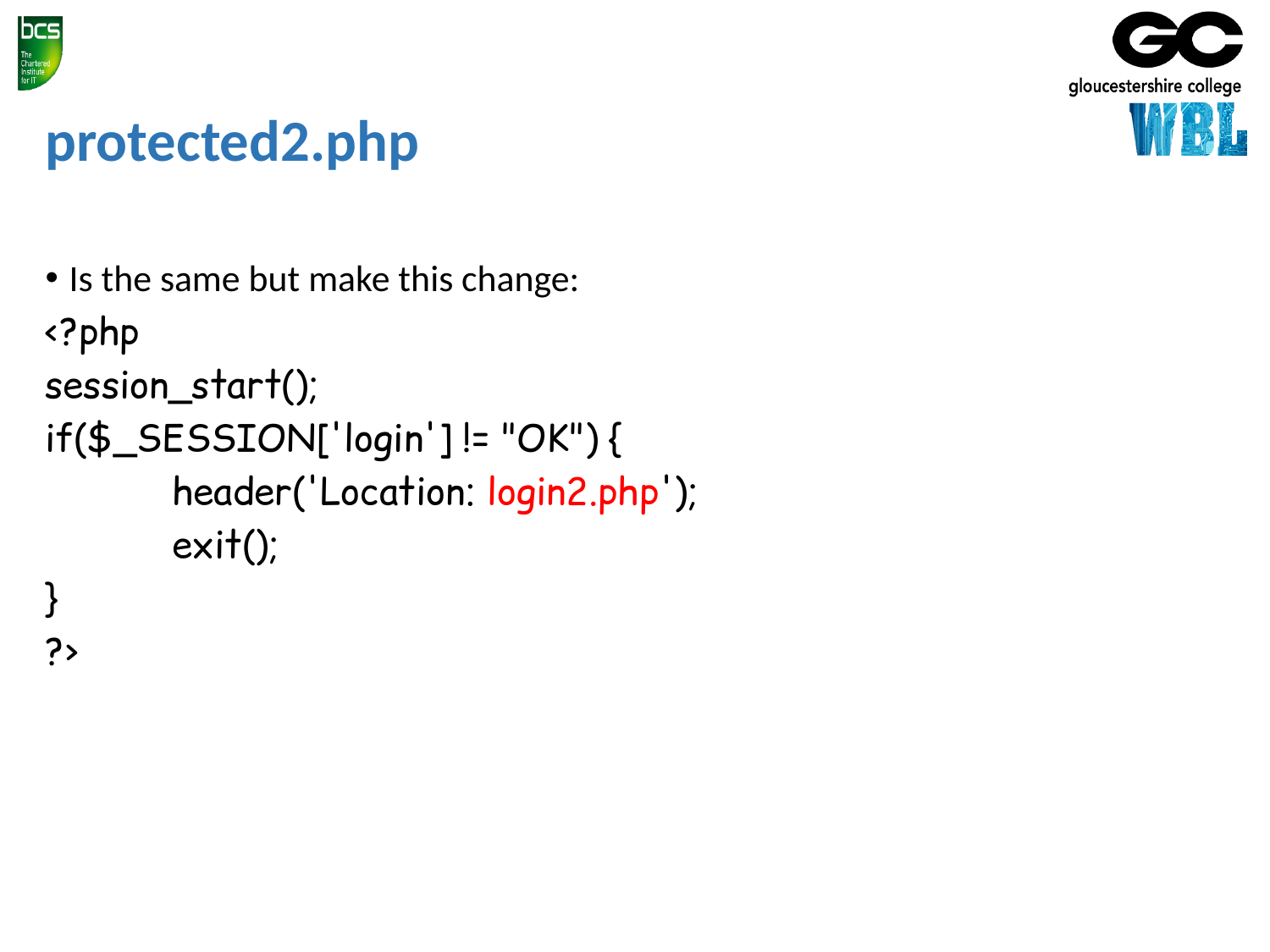

# protected2.php
Is the same but make this change:
<?php
session_start();
if($_SESSION['login'] != "OK") {
	header('Location: login2.php');
	exit();
}
?>